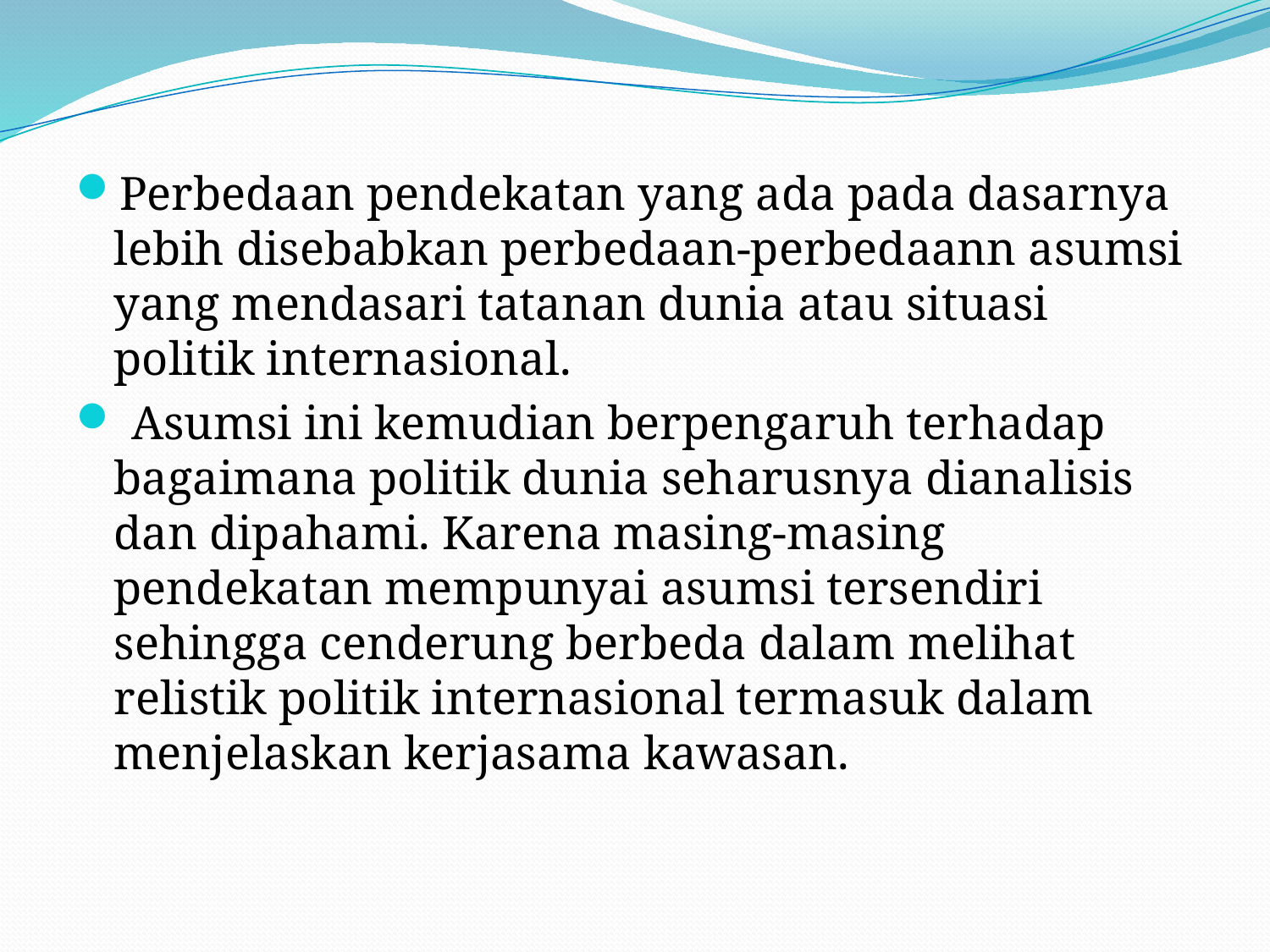

Perbedaan pendekatan yang ada pada dasarnya lebih disebabkan perbedaan-perbedaann asumsi yang mendasari tatanan dunia atau situasi politik internasional.
 Asumsi ini kemudian berpengaruh terhadap bagaimana politik dunia seharusnya dianalisis dan dipahami. Karena masing-masing pendekatan mempunyai asumsi tersendiri sehingga cenderung berbeda dalam melihat relistik politik internasional termasuk dalam menjelaskan kerjasama kawasan.